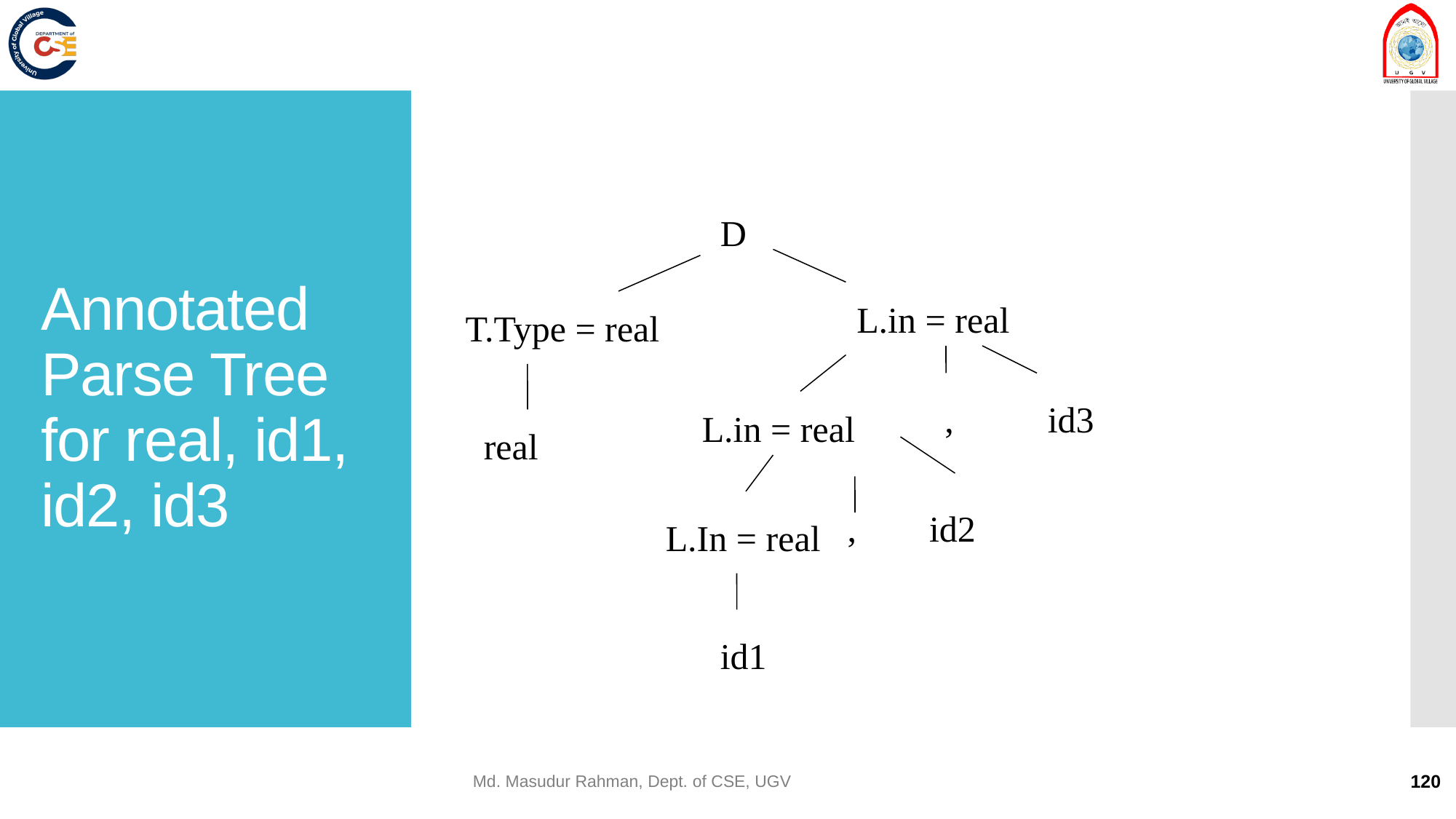

# Annotated Parse Tree for real, id1, id2, id3
D

L.in = real
T.Type = real

,
id3
L.in = real
real

,
id2
L.In = real

id1
Md. Masudur Rahman, Dept. of CSE, UGV
120